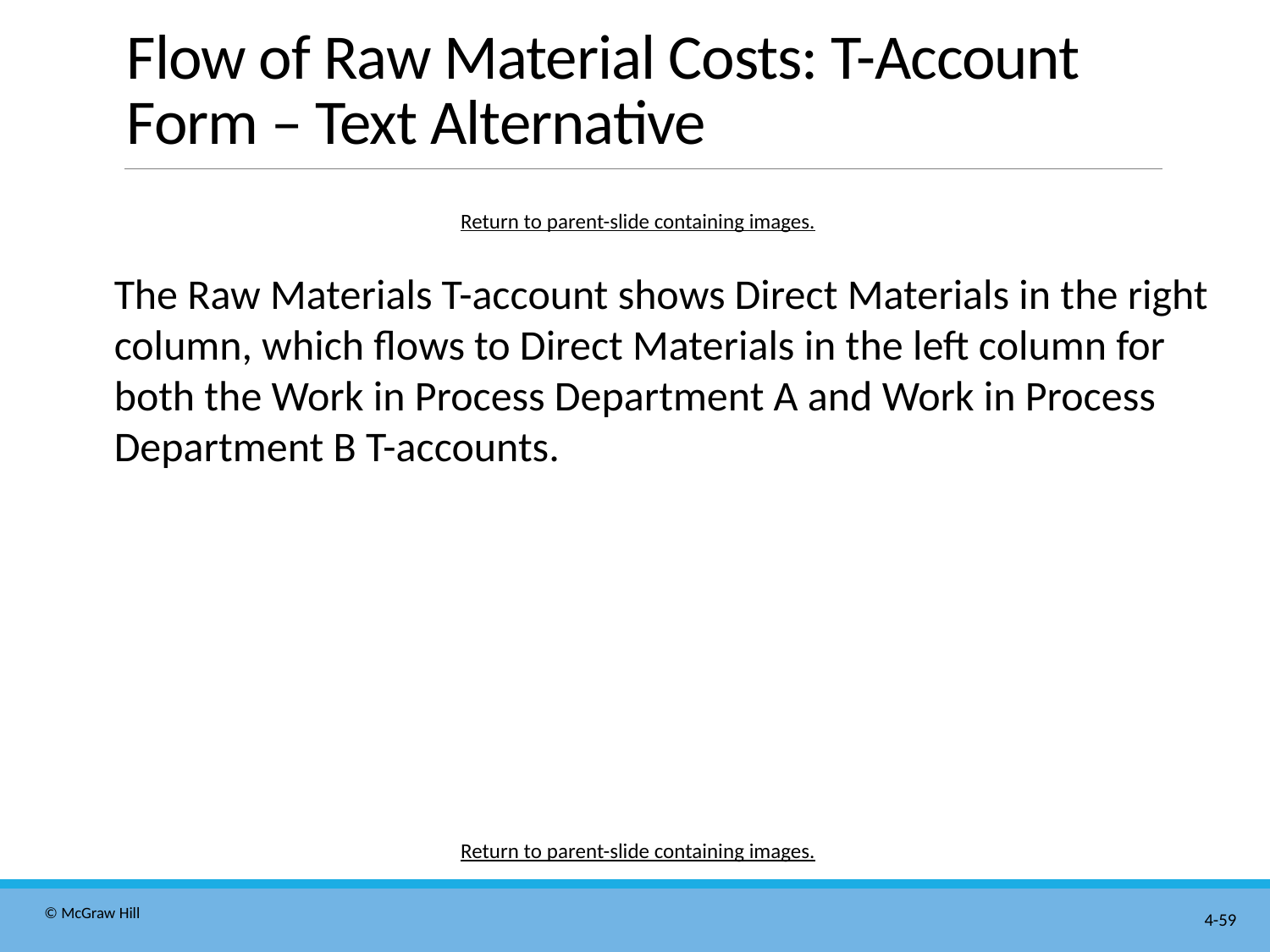

# Flow of Raw Material Costs: T-Account Form – Text Alternative
Return to parent-slide containing images.
The Raw Materials T-account shows Direct Materials in the right column, which flows to Direct Materials in the left column for both the Work in Process Department A and Work in Process Department B T-accounts.
Return to parent-slide containing images.